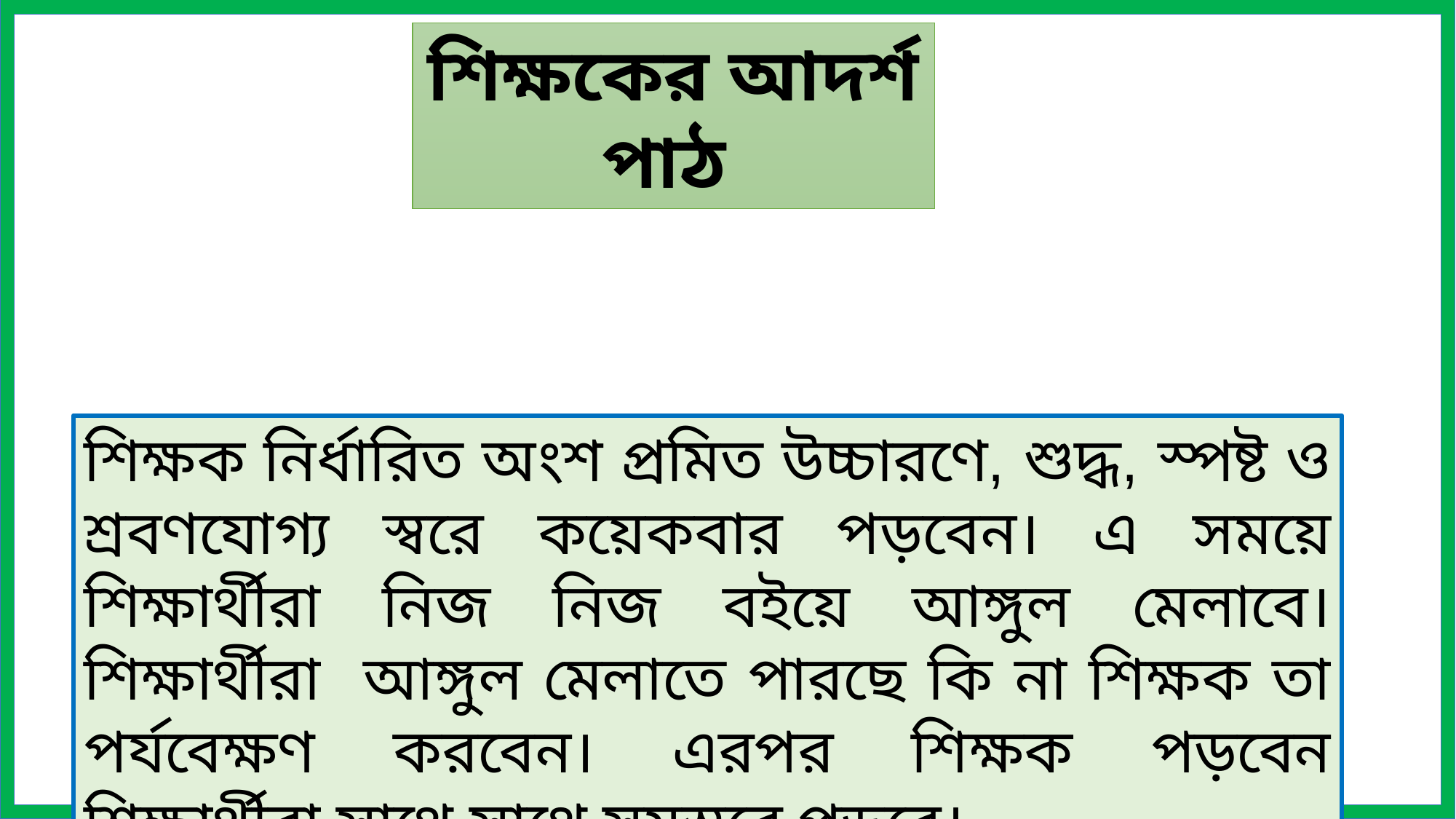

শিক্ষকের আদর্শ পাঠ
শিক্ষক নির্ধারিত অংশ প্রমিত উচ্চারণে, শুদ্ধ, স্পষ্ট ও শ্রবণযোগ্য স্বরে কয়েকবার পড়বেন। এ সময়ে শিক্ষার্থীরা নিজ নিজ বইয়ে আঙ্গুল মেলাবে। শিক্ষার্থীরা  আঙ্গুল মেলাতে পারছে কি না শিক্ষক তা পর্যবেক্ষণ করবেন। এরপর শিক্ষক পড়বেন শিক্ষার্থীরা সাথে সাথে সমস্বরে পড়বে।